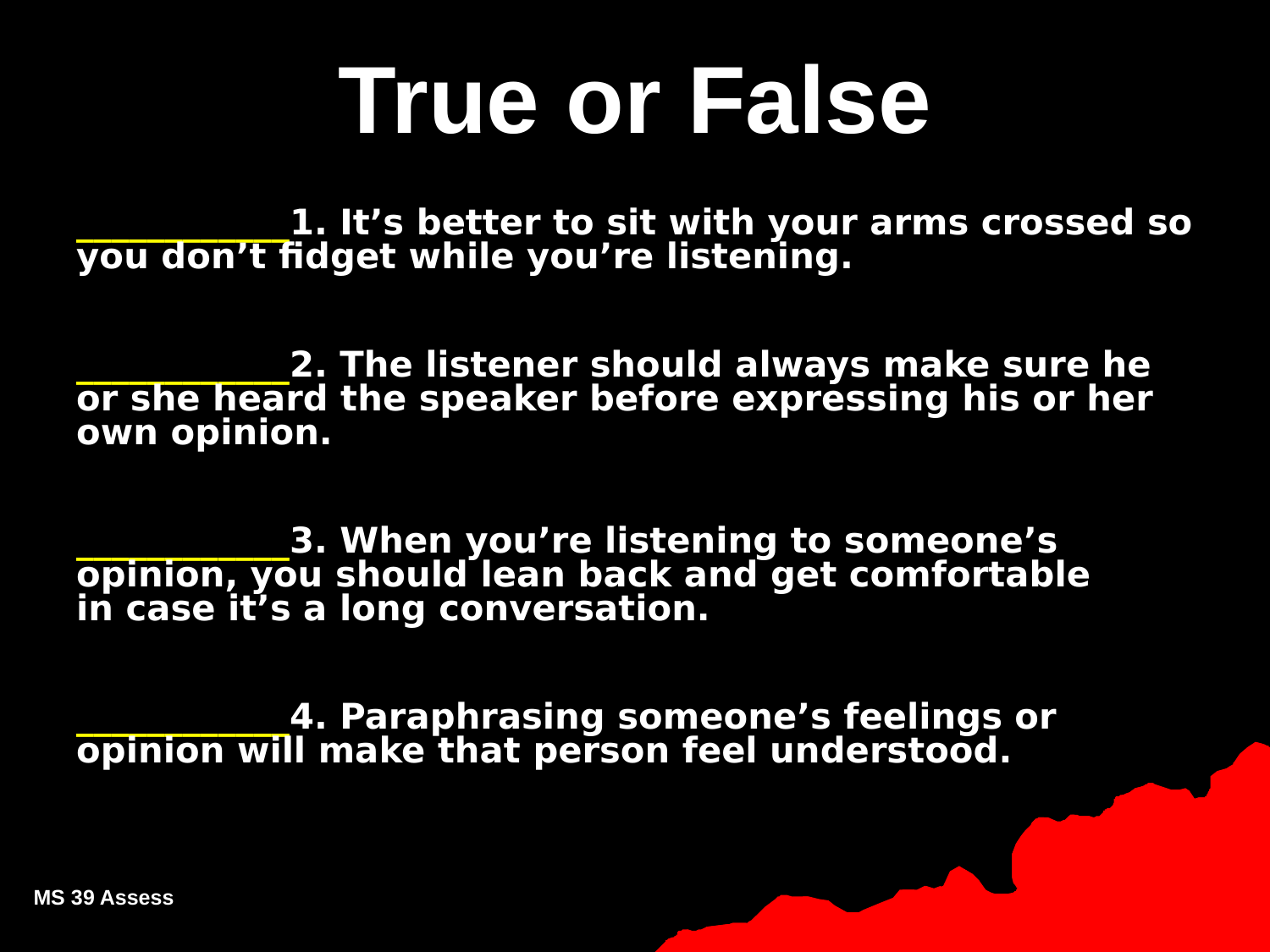

# True or False
	____________1. It’s better to sit with your arms crossed so you don’t fidget while you’re listening.
____________2. The listener should always make sure he or she heard the speaker before expressing his or her own opinion.
____________3. When you’re listening to someone’s opinion, you should lean back and get comfortable
in case it’s a long conversation.
____________4. Paraphrasing someone’s feelings or opinion will make that person feel understood.
MS 39 Assess